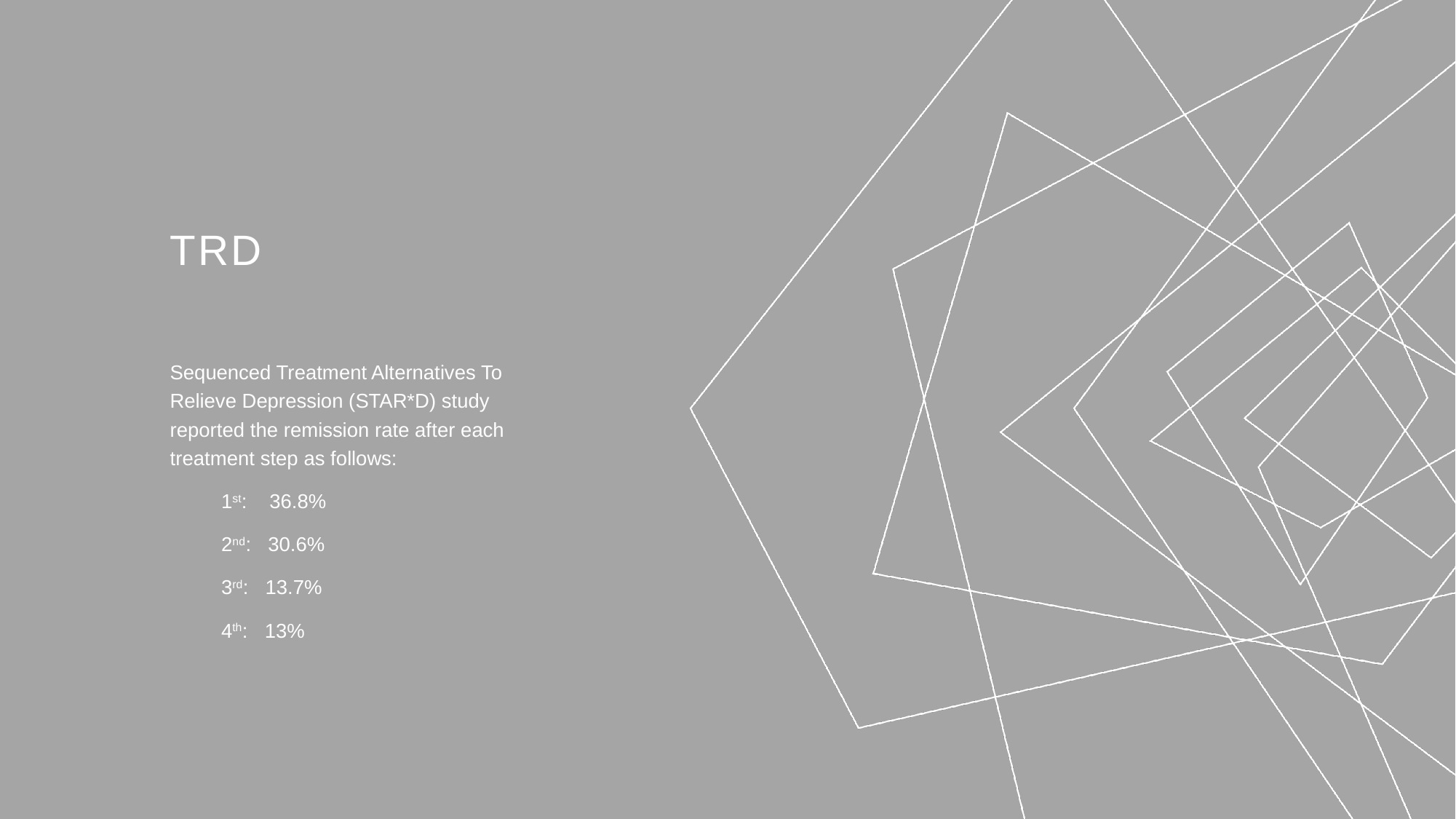

# TRD
Sequenced Treatment Alternatives To Relieve Depression (STAR*D) study reported the remission rate after each treatment step as follows:
1st:    36.8%
2nd:   30.6%
3rd:   13.7%
4th:   13%